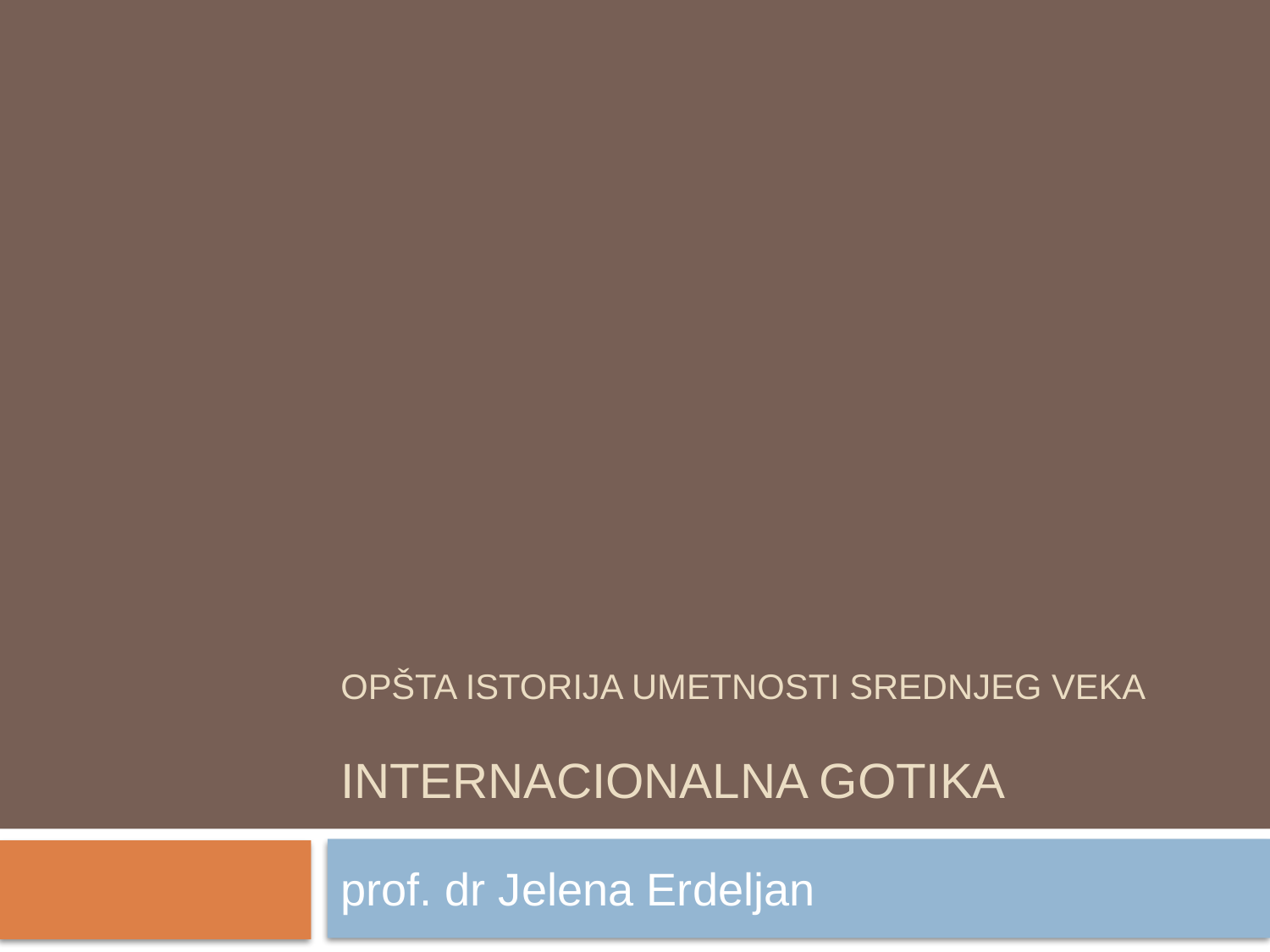

# Opšta istorija umetnosti srednjeg veka INTERNACIONALNA GOTIKA
prof. dr Jelena Erdeljan